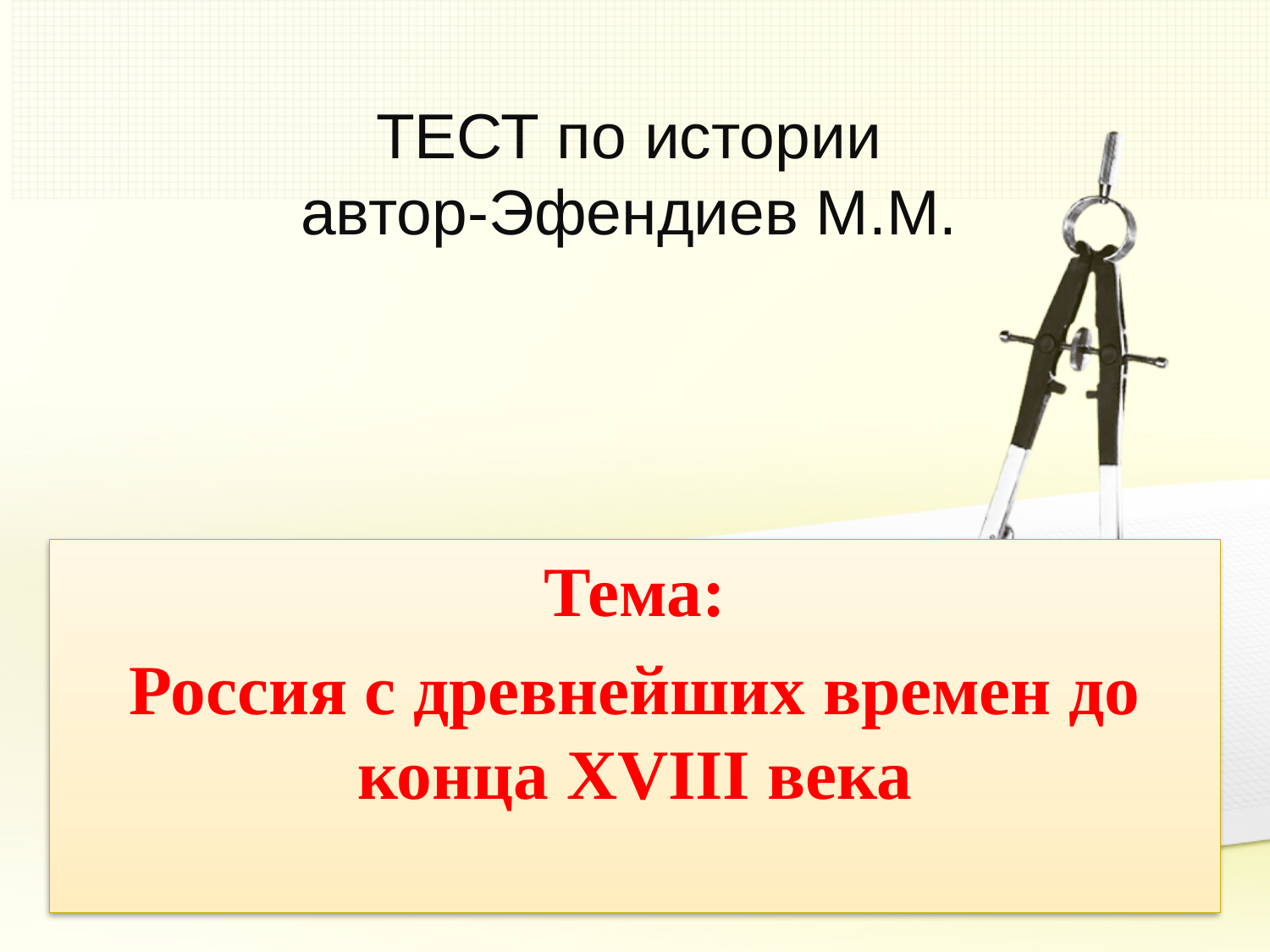

# ТЕСТ по истории автор-Эфендиев М.М.
Тема:
Россия с древнейших времен до конца XVIII века